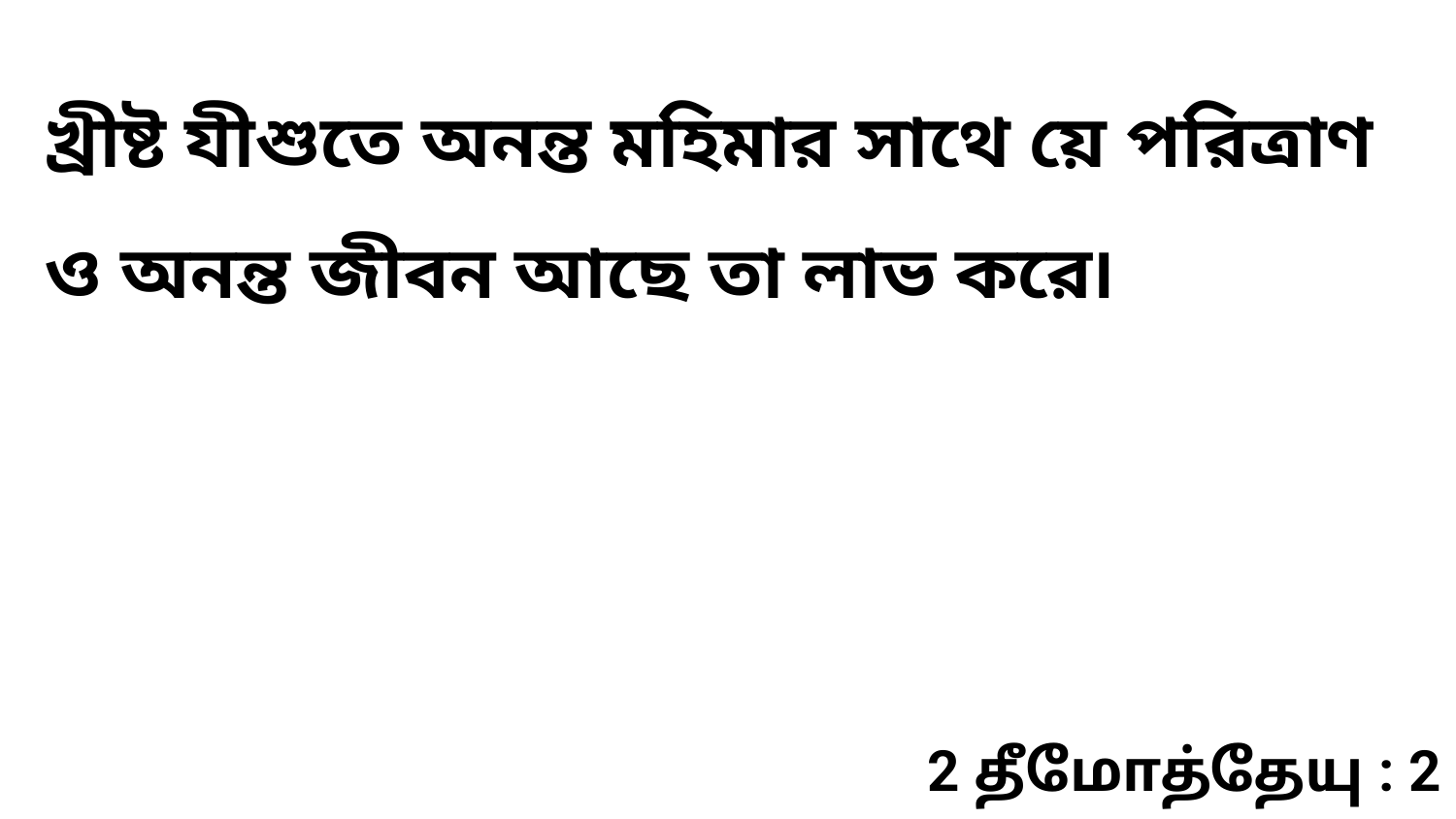

খ্রীষ্ট যীশুতে অনন্ত মহিমার সাথে য়ে পরিত্রাণ ও অনন্ত জীবন আছে তা লাভ করে৷
2 தீமோத்தேயு : 2